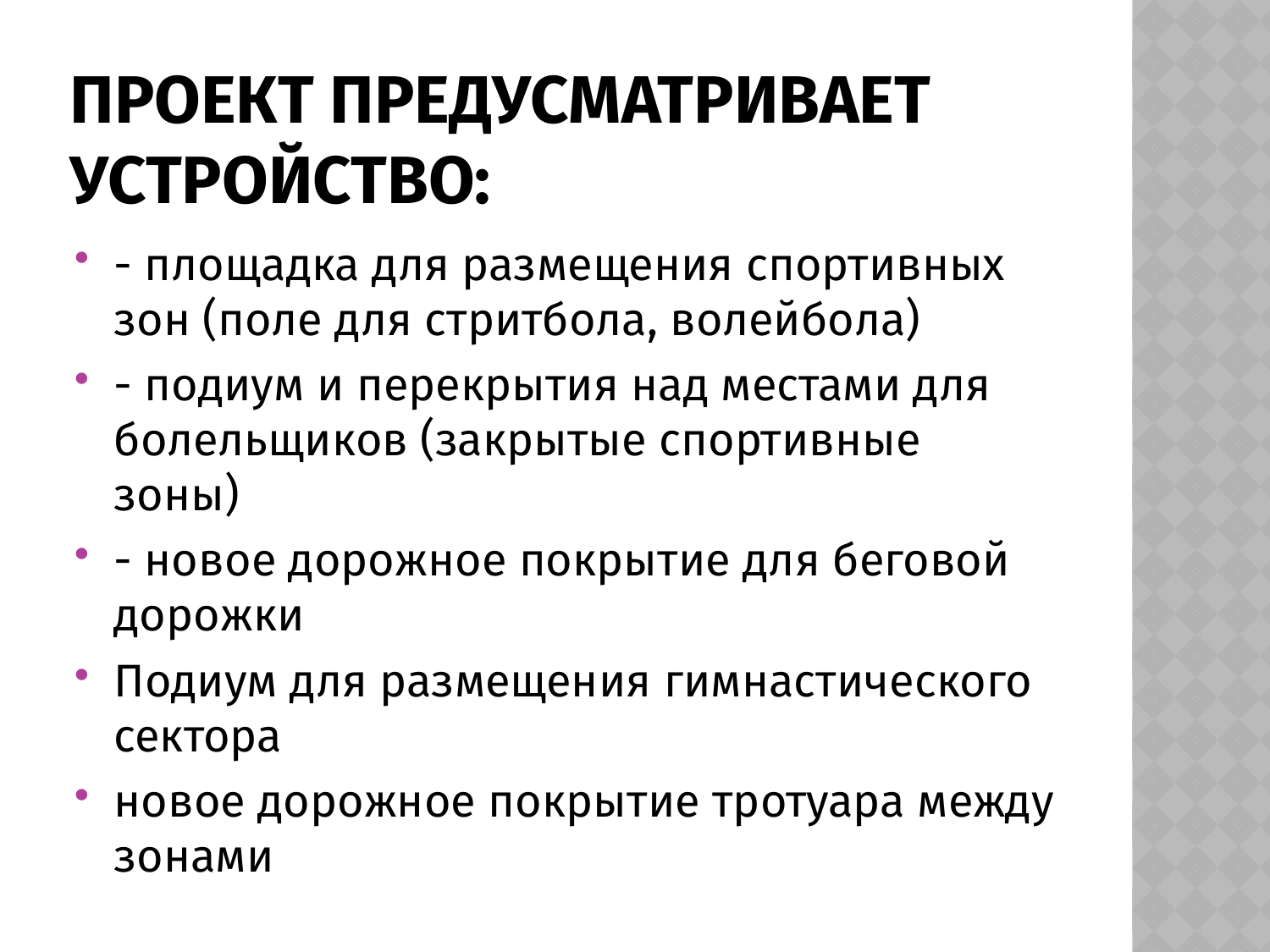

# Проект предусматривает устройство:
- площадка для размещения спортивных зон (поле для стритбола, волейбола)
- подиум и перекрытия над местами для болельщиков (закрытые спортивные зоны)
- новое дорожное покрытие для беговой дорожки
Подиум для размещения гимнастического сектора
новое дорожное покрытие тротуара между зонами